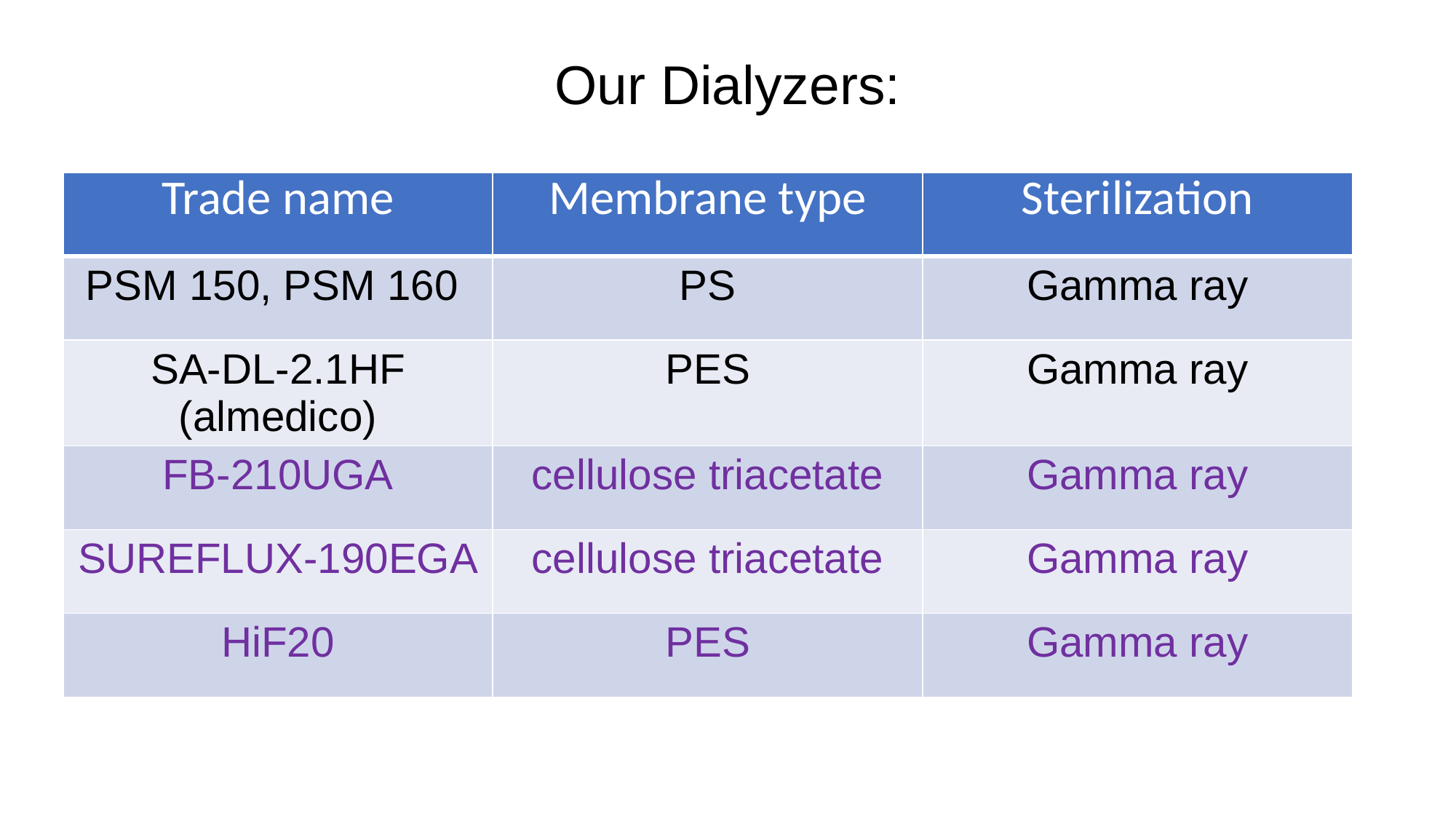

Our Dialyzers:
| Trade name | Membrane type | Sterilization |
| --- | --- | --- |
| PSM 150, PSM 160 | PS | Gamma ray |
| SA-DL-2.1HF (almedico) | PES | Gamma ray |
| FB-210UGA | cellulose triacetate | Gamma ray |
| SUREFLUX-190EGA | cellulose triacetate | Gamma ray |
| HiF20 | PES | Gamma ray |
: